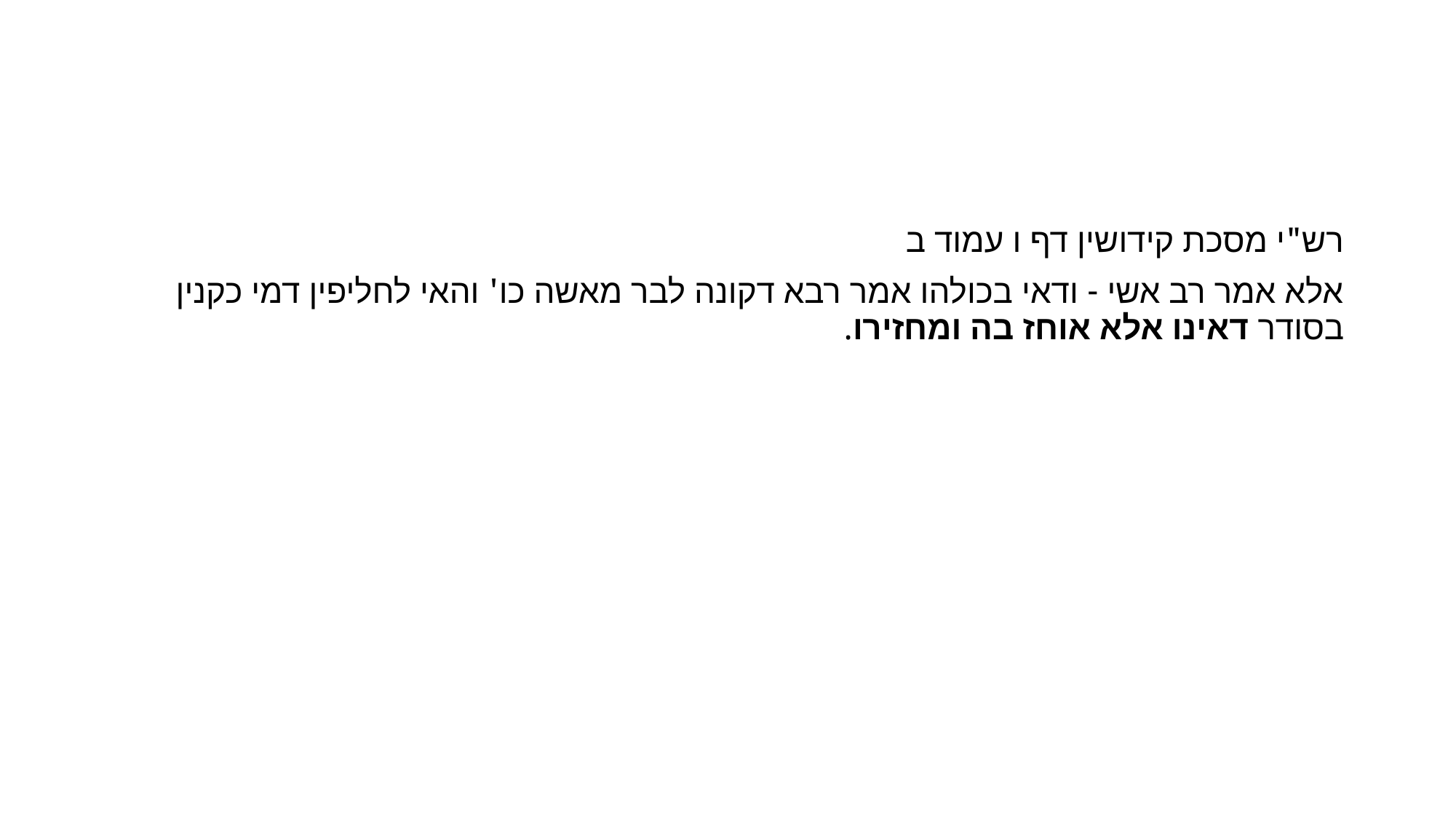

#
רש"י מסכת קידושין דף ו עמוד ב
אלא אמר רב אשי - ודאי בכולהו אמר רבא דקונה לבר מאשה כו' והאי לחליפין דמי כקנין בסודר דאינו אלא אוחז בה ומחזירו.